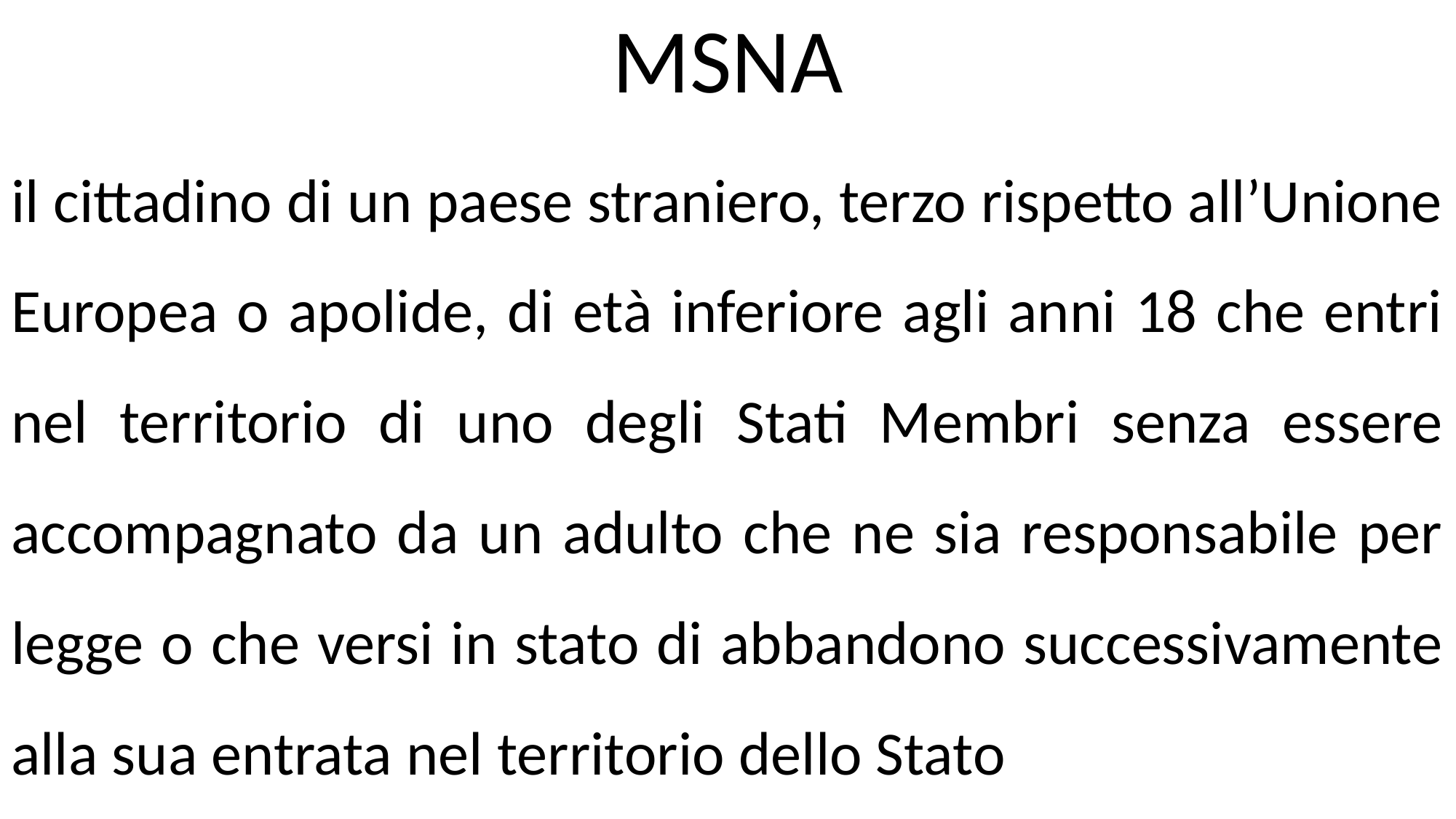

# MSNA
il cittadino di un paese straniero, terzo rispetto all’Unione Europea o apolide, di età inferiore agli anni 18 che entri nel territorio di uno degli Stati Membri senza essere accompagnato da un adulto che ne sia responsabile per legge o che versi in stato di abbandono successivamente alla sua entrata nel territorio dello Stato